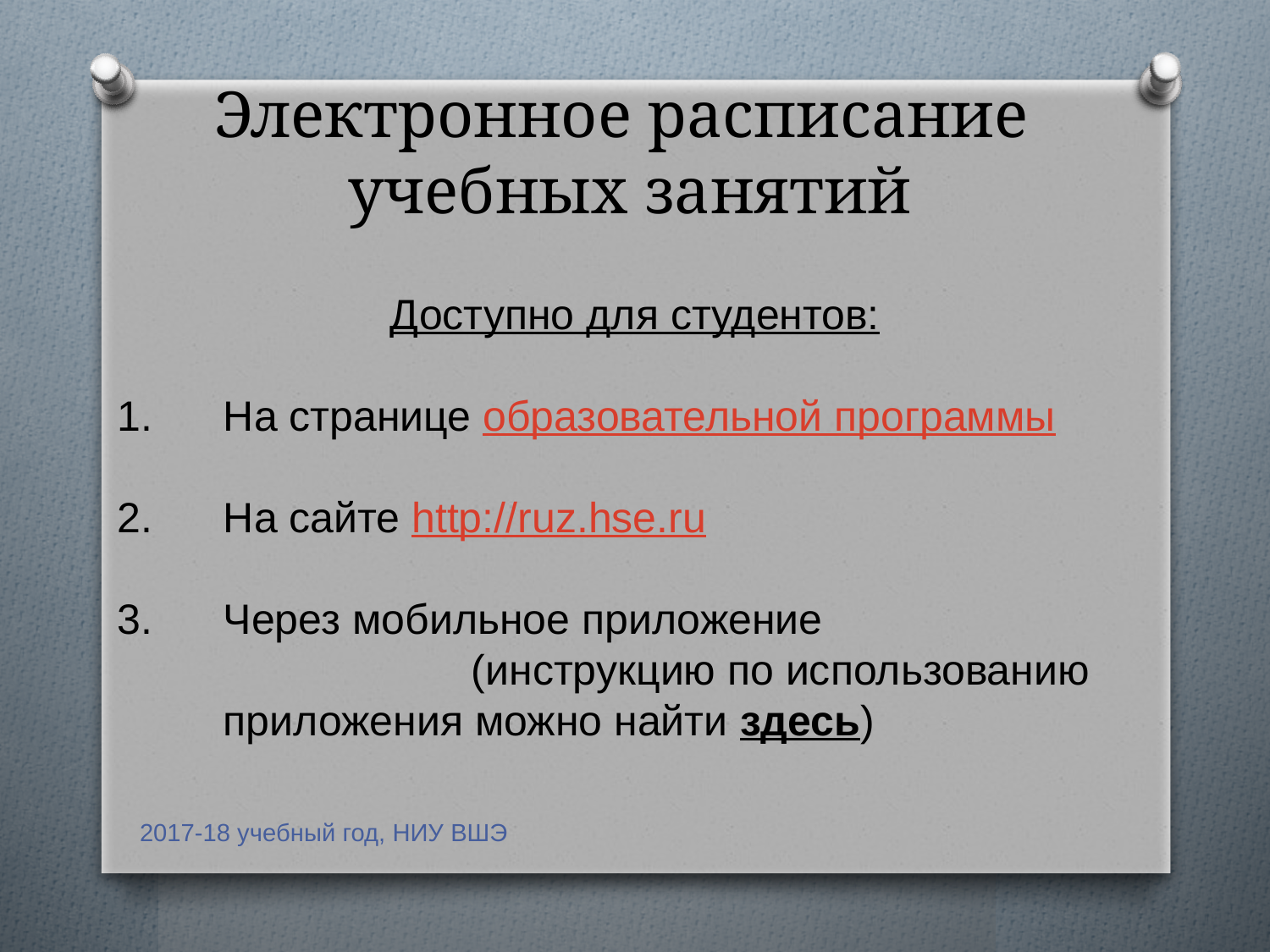

# Электронное расписание учебных занятий
Доступно для студентов:

На странице образовательной программы

На сайте http://ruz.hse.ru

Через мобильное приложение                                                 (инструкцию по использованию приложения можно найти здесь)

2017-18 учебный год, НИУ ВШЭ